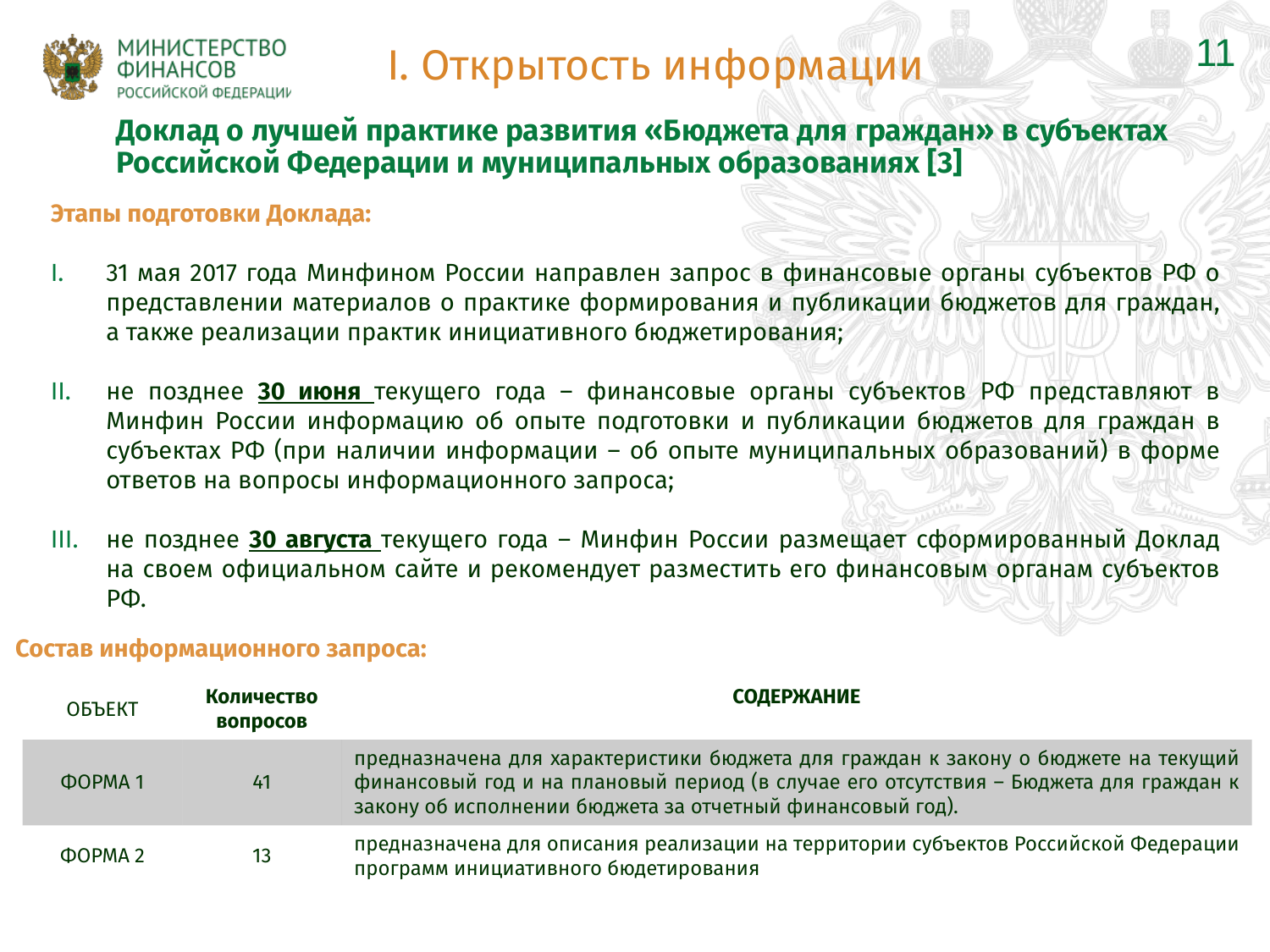

11
I. Открытость информации
Доклад о лучшей практике развития «Бюджета для граждан» в субъектах Российской Федерации и муниципальных образованиях [3]
Этапы подготовки Доклада:

31 мая 2017 года Минфином России направлен запрос в финансовые органы субъектов РФ о представлении материалов о практике формирования и публикации бюджетов для граждан, а также реализации практик инициативного бюджетирования;

не позднее 30 июня текущего года – финансовые органы субъектов РФ представляют в Минфин России информацию об опыте подготовки и публикации бюджетов для граждан в субъектах РФ (при наличии информации – об опыте муниципальных образований) в форме ответов на вопросы информационного запроса;

не позднее 30 августа текущего года – Минфин России размещает сформированный Доклад на своем официальном сайте и рекомендует разместить его финансовым органам субъектов РФ.
Состав информационного запроса:
| ОБЪЕКТ | Количество вопросов | СОДЕРЖАНИЕ |
| --- | --- | --- |
| ФОРМА 1 | 41 | предназначена для характеристики бюджета для граждан к закону о бюджете на текущий финансовый год и на плановый период (в случае его отсутствия – Бюджета для граждан к закону об исполнении бюджета за отчетный финансовый год). |
| ФОРМА 2 | 13 | предназначена для описания реализации на территории субъектов Российской Федерации программ инициативного бюдетирования |